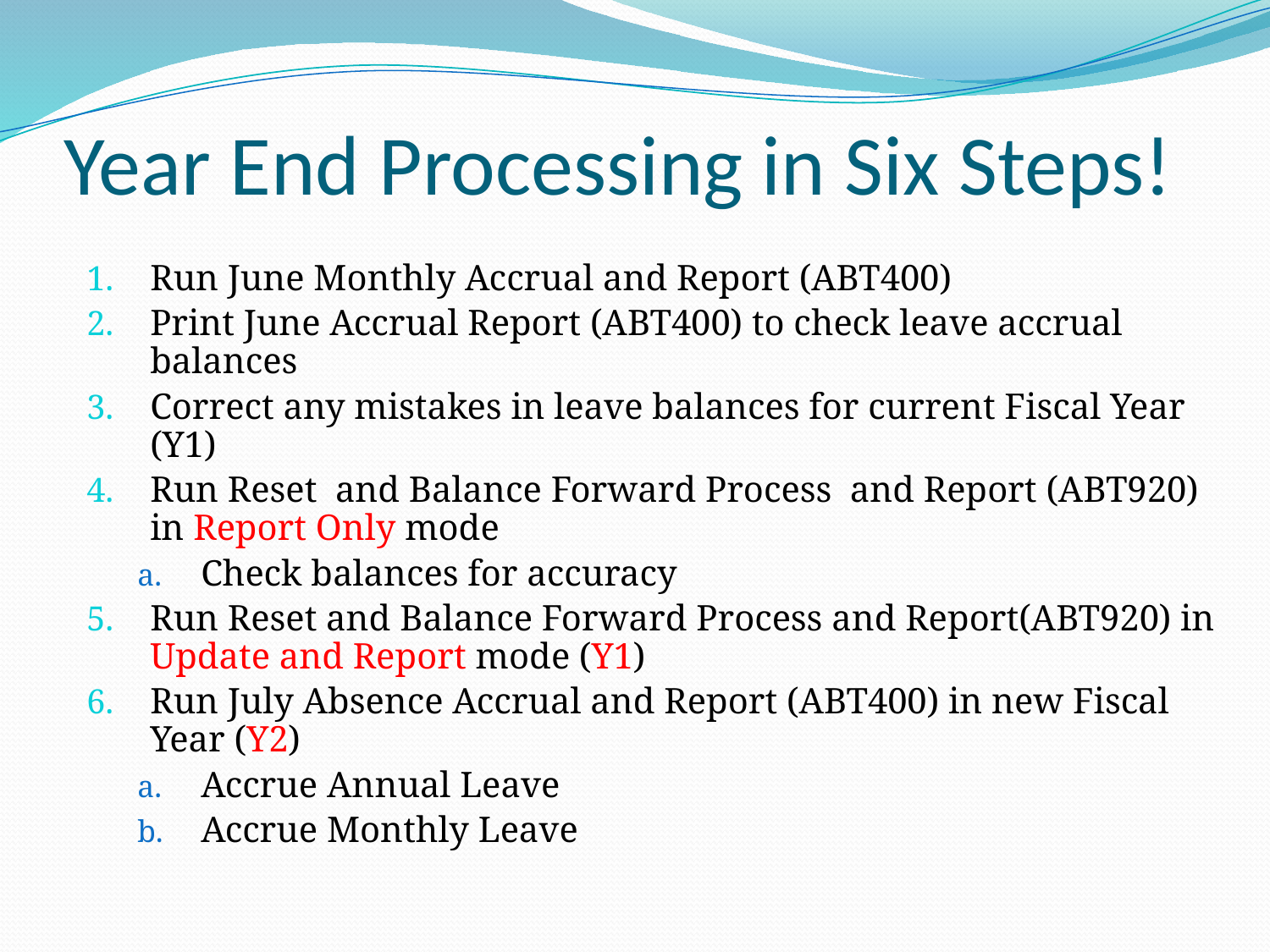

# Year End Processing in Six Steps!
Run June Monthly Accrual and Report (ABT400)
Print June Accrual Report (ABT400) to check leave accrual balances
Correct any mistakes in leave balances for current Fiscal Year (Y1)
Run Reset  and Balance Forward Process  and Report (ABT920) in Report Only mode
Check balances for accuracy
Run Reset and Balance Forward Process and Report(ABT920) in Update and Report mode (Y1)
Run July Absence Accrual and Report (ABT400) in new Fiscal Year (Y2)
Accrue Annual Leave
Accrue Monthly Leave